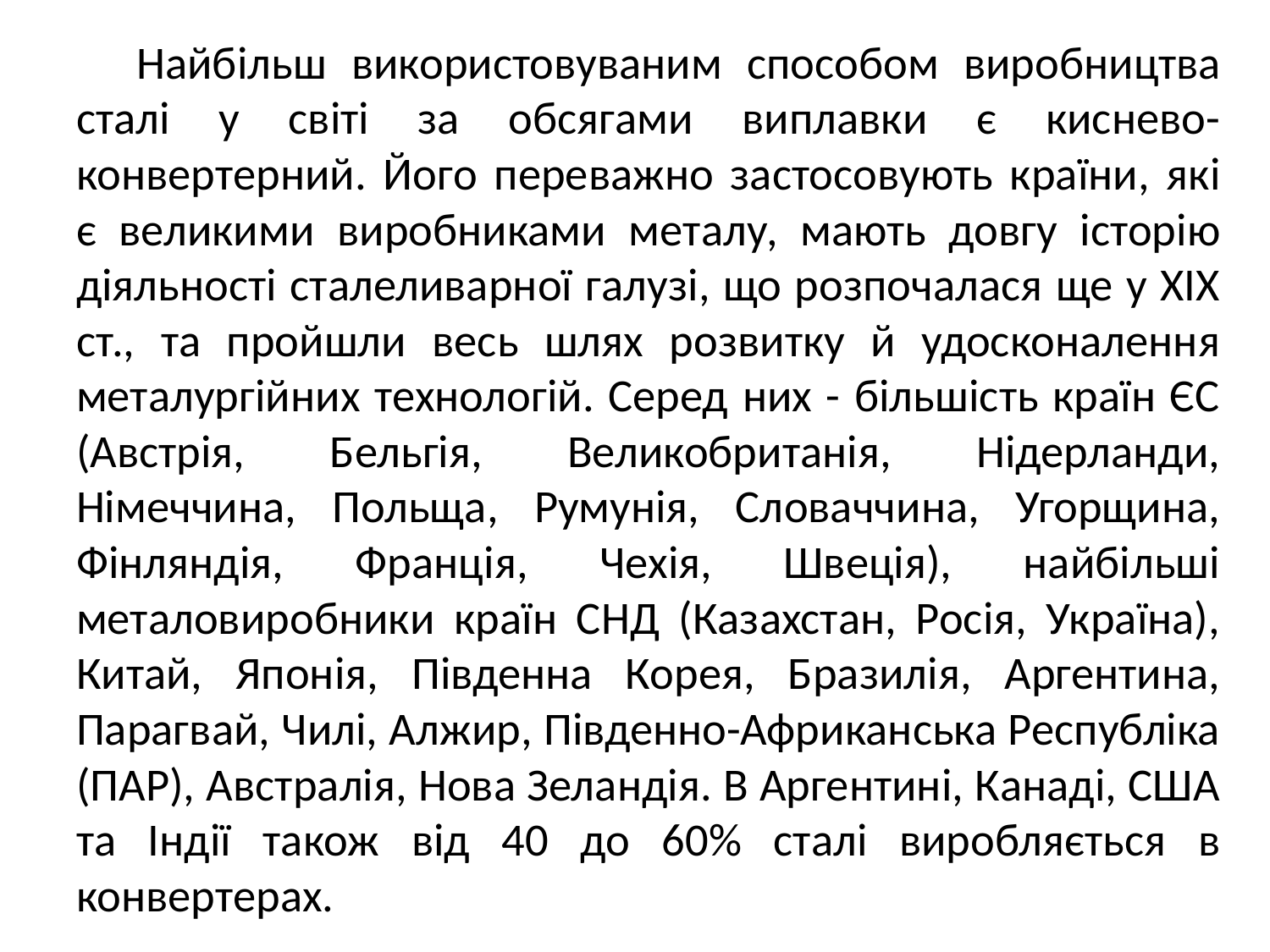

Найбільш використовуваним способом виробництва сталі у світі за обсягами виплавки є киснево-конвертерний. Його переважно застосовують країни, які є великими виробниками металу, мають довгу історію діяльності сталеливарної галузі, що розпочалася ще у XIX ст., та пройшли весь шлях розвитку й удосконалення металургійних технологій. Серед них - більшість країн ЄС (Австрія, Бельгія, Великобританія, Нідерланди, Німеччина, Польща, Румунія, Словаччина, Угорщина, Фінляндія, Франція, Чехія, Швеція), найбільші металовиробники країн СНД (Казахстан, Росія, Україна), Китай, Японія, Південна Корея, Бразилія, Аргентина, Парагвай, Чилі, Алжир, Південно-Африканська Республіка (ПАР), Австралія, Нова Зеландія. В Аргентині, Канаді, США та Індії також від 40 до 60% сталі виробляється в конвертерах.